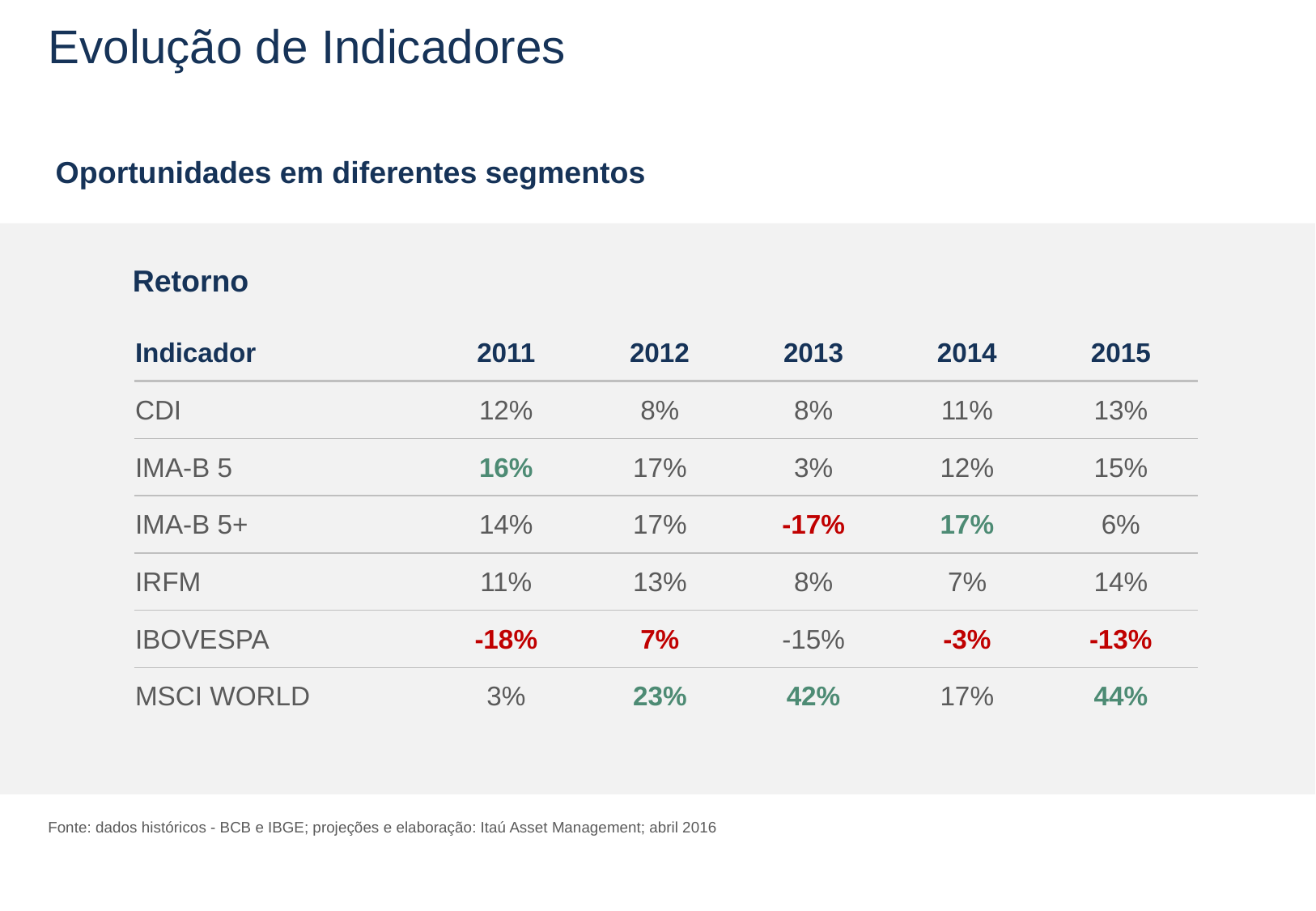

# Evolução de Indicadores
Oportunidades em diferentes segmentos

Retorno
| Indicador | 2011 | 2012 | 2013 | 2014 | 2015 |
| --- | --- | --- | --- | --- | --- |
| CDI | 12% | 8% | 8% | 11% | 13% |
| IMA-B 5 | 16% | 17% | 3% | 12% | 15% |
| IMA-B 5+ | 14% | 17% | -17% | 17% | 6% |
| IRFM | 11% | 13% | 8% | 7% | 14% |
| IBOVESPA | -18% | 7% | -15% | -3% | -13% |
| MSCI WORLD | 3% | 23% | 42% | 17% | 44% |
Fonte: dados históricos - BCB e IBGE; projeções e elaboração: Itaú Asset Management; abril 2016